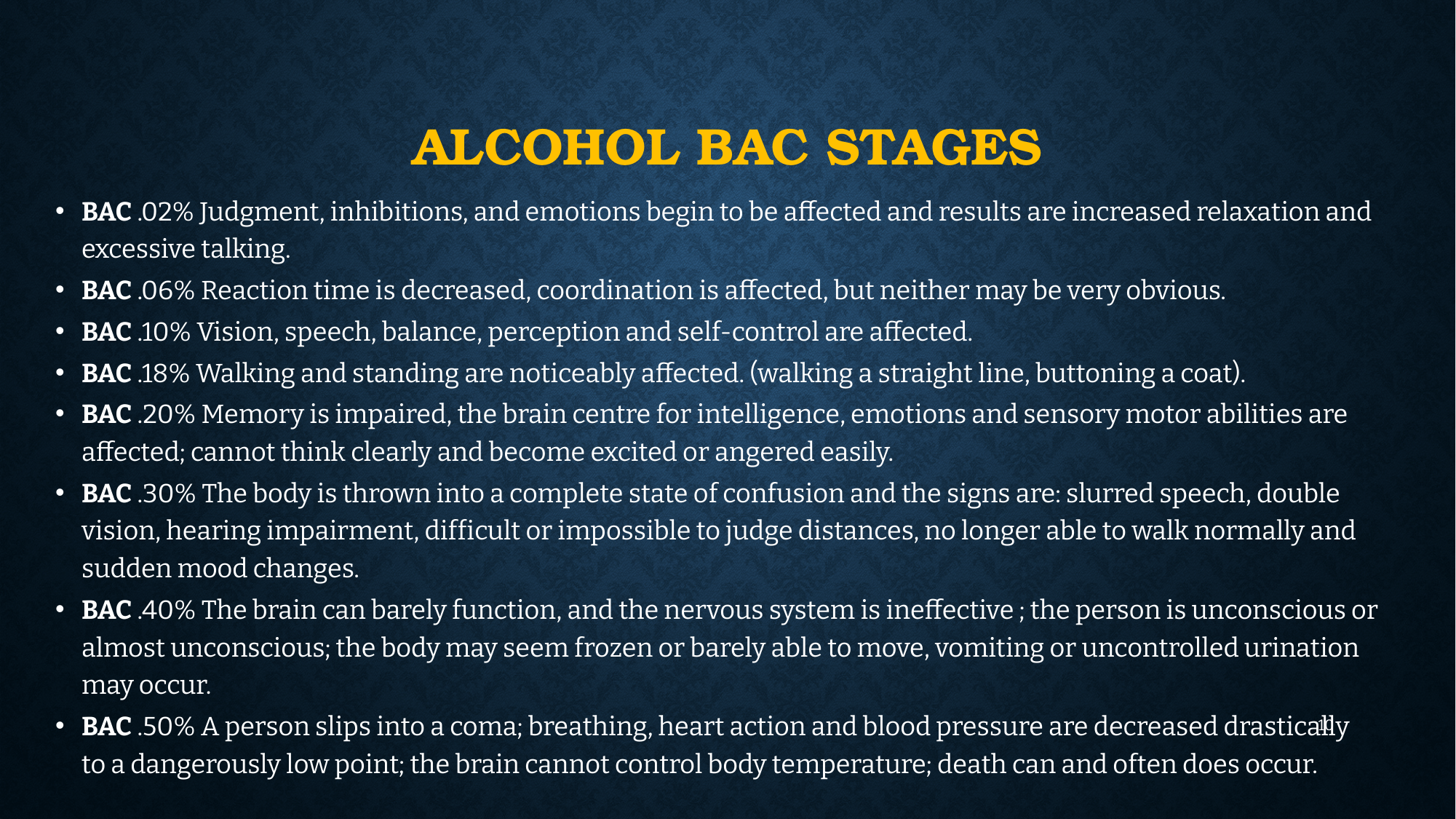

# Alcohol bac stages
BAC .02% Judgment, inhibitions, and emotions begin to be affected and results are increased relaxation and excessive talking.
BAC .06% Reaction time is decreased, coordination is affected, but neither may be very obvious.
BAC .10% Vision, speech, balance, perception and self-control are affected.
BAC .18% Walking and standing are noticeably affected. (walking a straight line, buttoning a coat).
BAC .20% Memory is impaired, the brain centre for intelligence, emotions and sensory motor abilities are affected; cannot think clearly and become excited or angered easily.
BAC .30% The body is thrown into a complete state of confusion and the signs are: slurred speech, double vision, hearing impairment, difficult or impossible to judge distances, no longer able to walk normally and sudden mood changes.
BAC .40% The brain can barely function, and the nervous system is ineffective ; the person is unconscious or almost unconscious; the body may seem frozen or barely able to move, vomiting or uncontrolled urination may occur.
BAC .50% A person slips into a coma; breathing, heart action and blood pressure are decreased drastically to a dangerously low point; the brain cannot control body temperature; death can and often does occur.

10